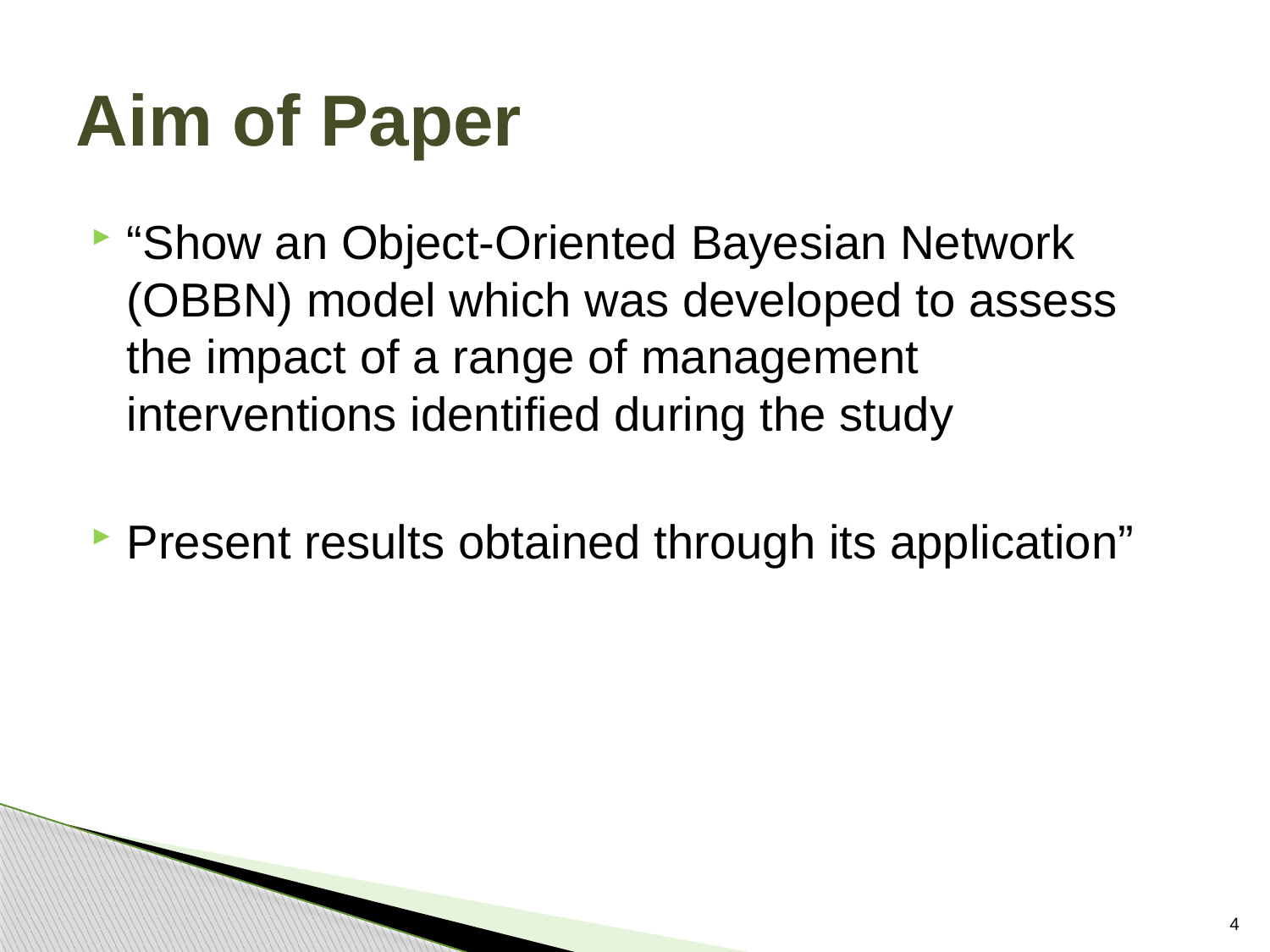

# Aim of Paper
“Show an Object-Oriented Bayesian Network (OBBN) model which was developed to assess the impact of a range of management interventions identified during the study

Present results obtained through its application”
4